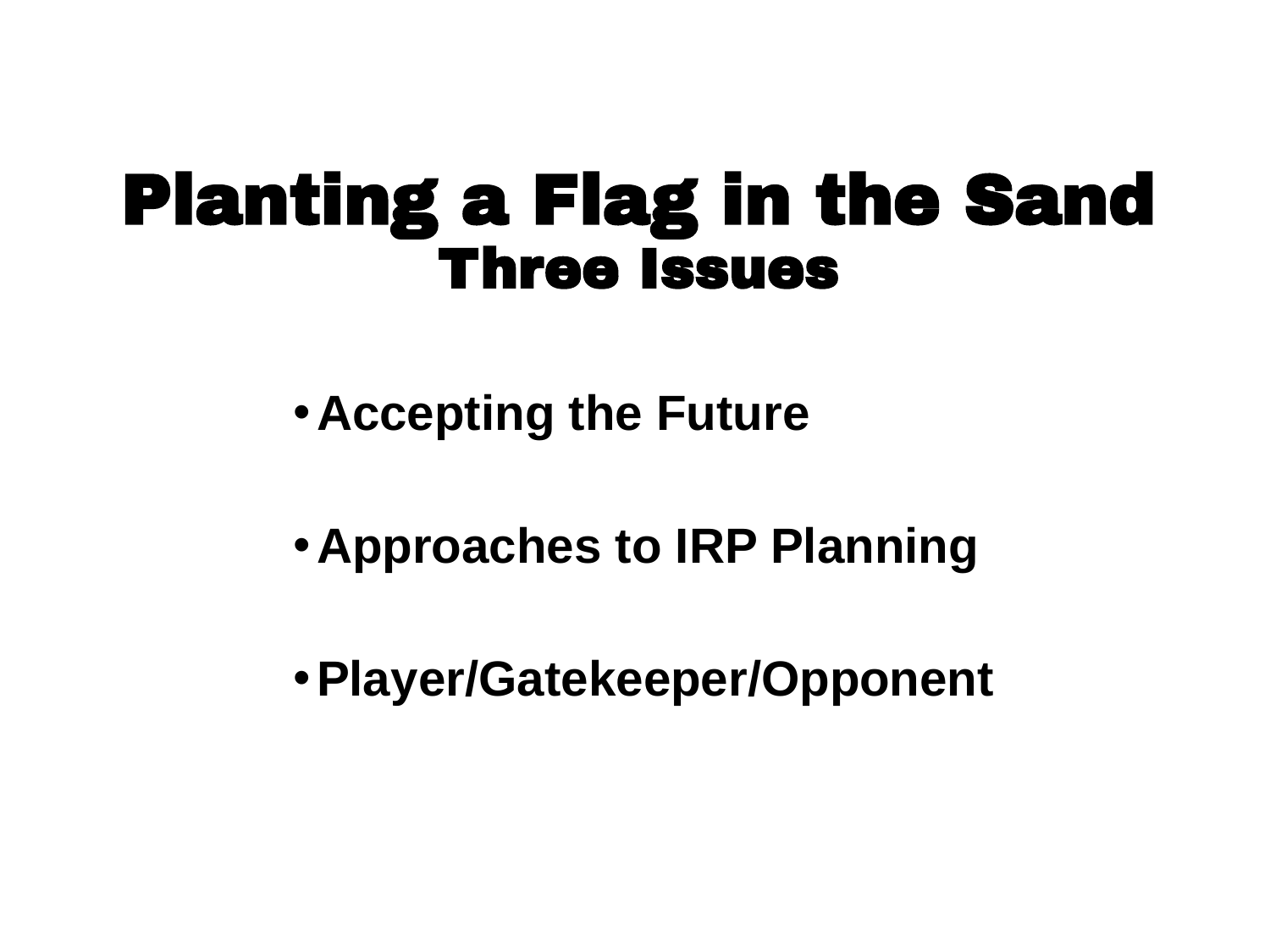

# Planting a Flag in the Sand Three Issues

Accepting the Future

Approaches to IRP Planning

Player/Gatekeeper/Opponent